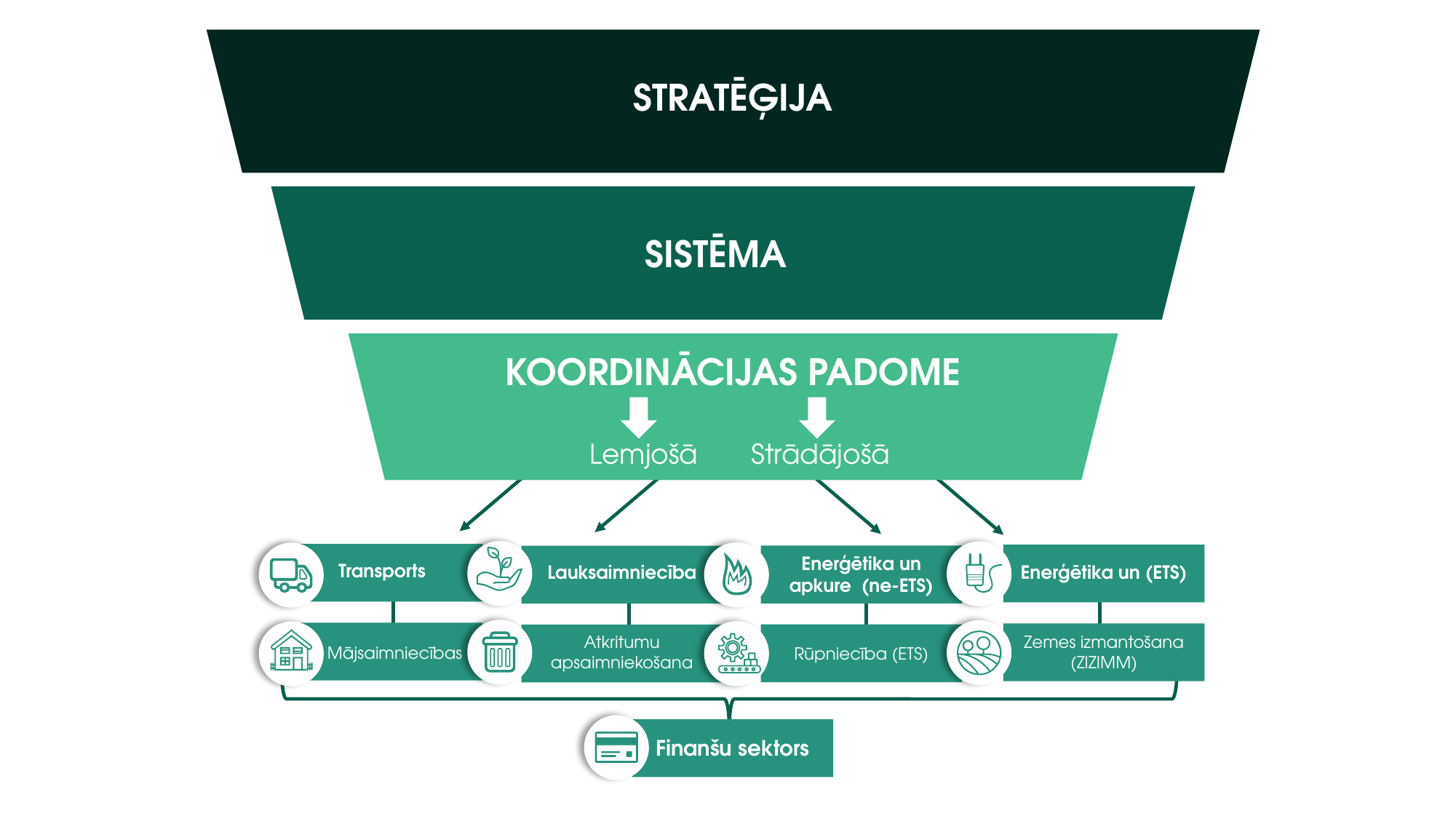

Stratēģija

Sistēma
Koordinācijas padome

Lemjošā
Strādājošā

Lauksaimniecība

Enerģētika un (ETS)

Enerģētika un apkure  (ne-ETS)

Transports

Atkritumu apsaimniekošana

Zemes izmantošana (ZIZIMM)

Rūpniecība (ETS)

Mājsaimniecības

Finanšu sektors